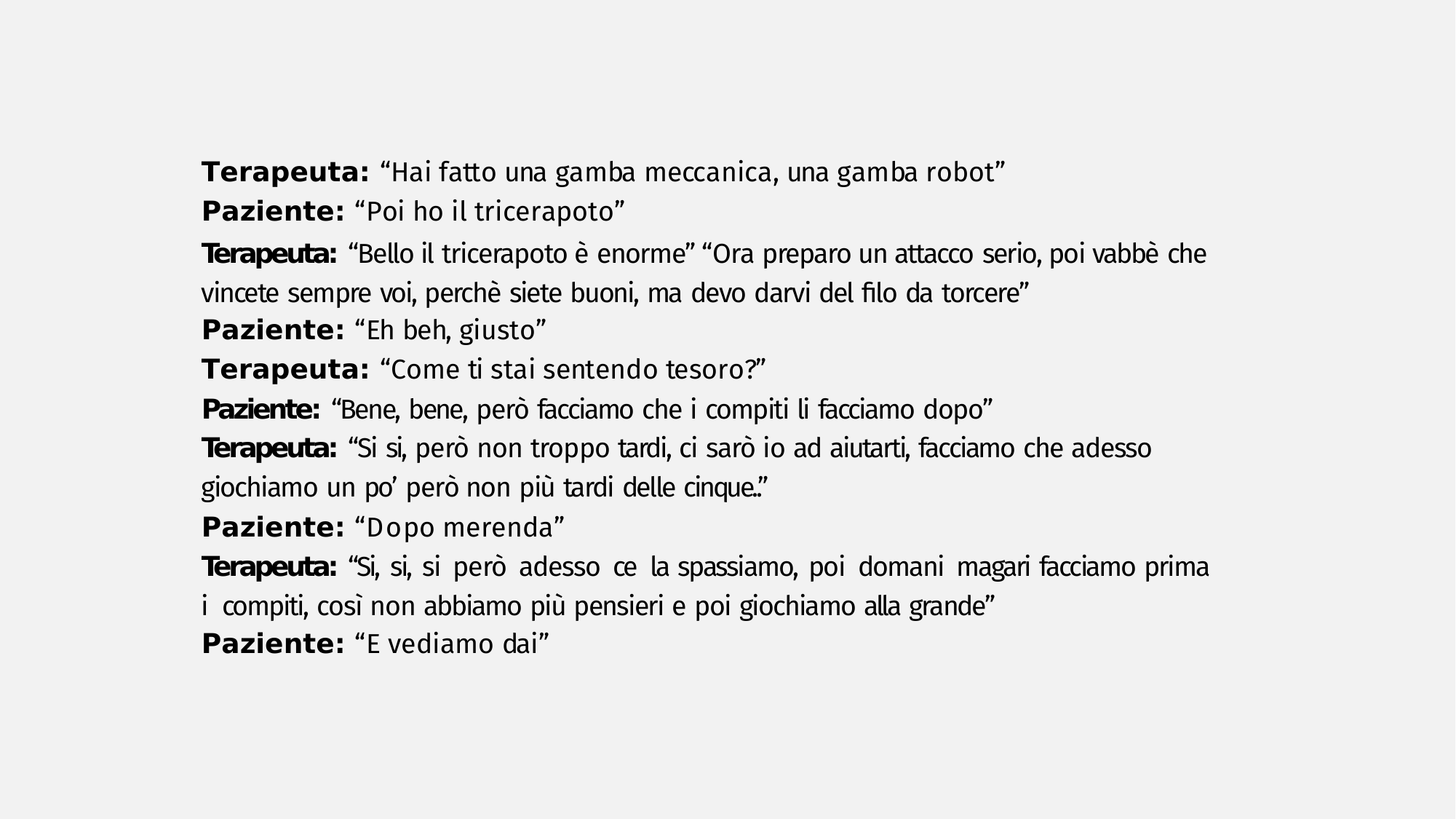

Terapeuta: “Hai fatto una gamba meccanica, una gamba robot”
Paziente: “Poi ho il tricerapoto”
Terapeuta: “Bello il tricerapoto è enorme” “Ora preparo un attacco serio, poi vabbè che  vincete sempre voi, perchè siete buoni, ma devo darvi del filo da torcere”
Paziente: “Eh beh, giusto”
Terapeuta: “Come ti stai sentendo tesoro?”
Paziente: “Bene, bene, però facciamo che i compiti li facciamo dopo”
Terapeuta: “Si si, però non troppo tardi, ci sarò io ad aiutarti, facciamo che adesso  giochiamo un po’ però non più tardi delle cinque..”
Paziente: “Dopo merenda”
Terapeuta: “Si, si, si però adesso ce la spassiamo, poi domani magari facciamo prima i  compiti, così non abbiamo più pensieri e poi giochiamo alla grande”
Paziente: “E vediamo dai”